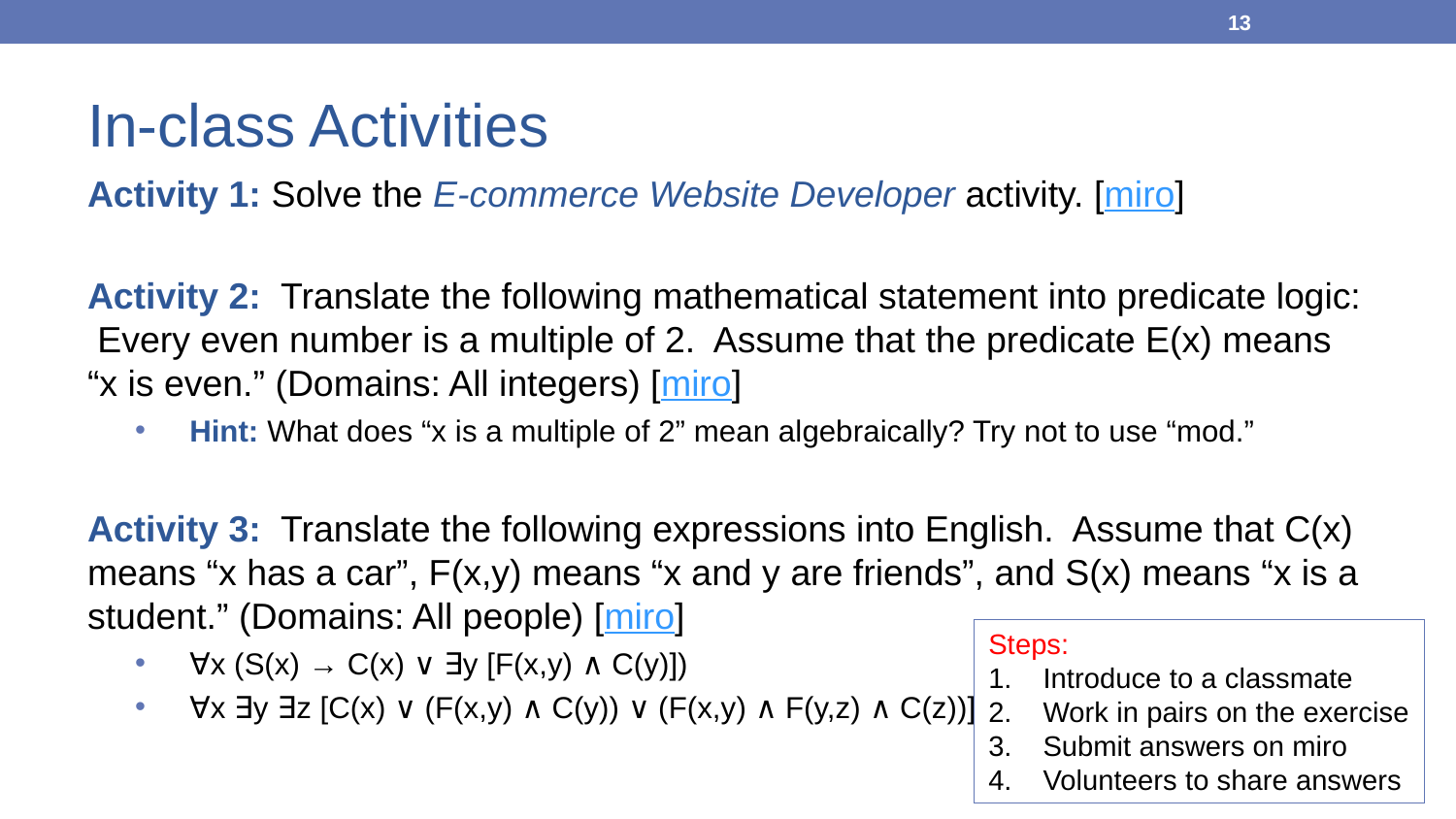

13
# In-class Activities
Activity 1: Solve the E-commerce Website Developer activity. [miro]

Activity 2:  Translate the following mathematical statement into predicate logic:  Every even number is a multiple of 2.  Assume that the predicate E(x) means “x is even.” (Domains: All integers) [miro]
Hint: What does “x is a multiple of 2” mean algebraically? Try not to use “mod.”

Activity 3:  Translate the following expressions into English.  Assume that C(x) means “x has a car”, F(x,y) means “x and y are friends”, and S(x) means “x is a student.” (Domains: All people) [miro]
∀x (S(x) → C(x) ∨ ∃y [F(x,y) ∧ C(y)])
∀x ∃y ∃z [C(x) ∨ (F(x,y) ∧ C(y)) ∨ (F(x,y) ∧ F(y,z) ∧ C(z))]
Steps:
Introduce to a classmate
Work in pairs on the exercise
Submit answers on miro
Volunteers to share answers